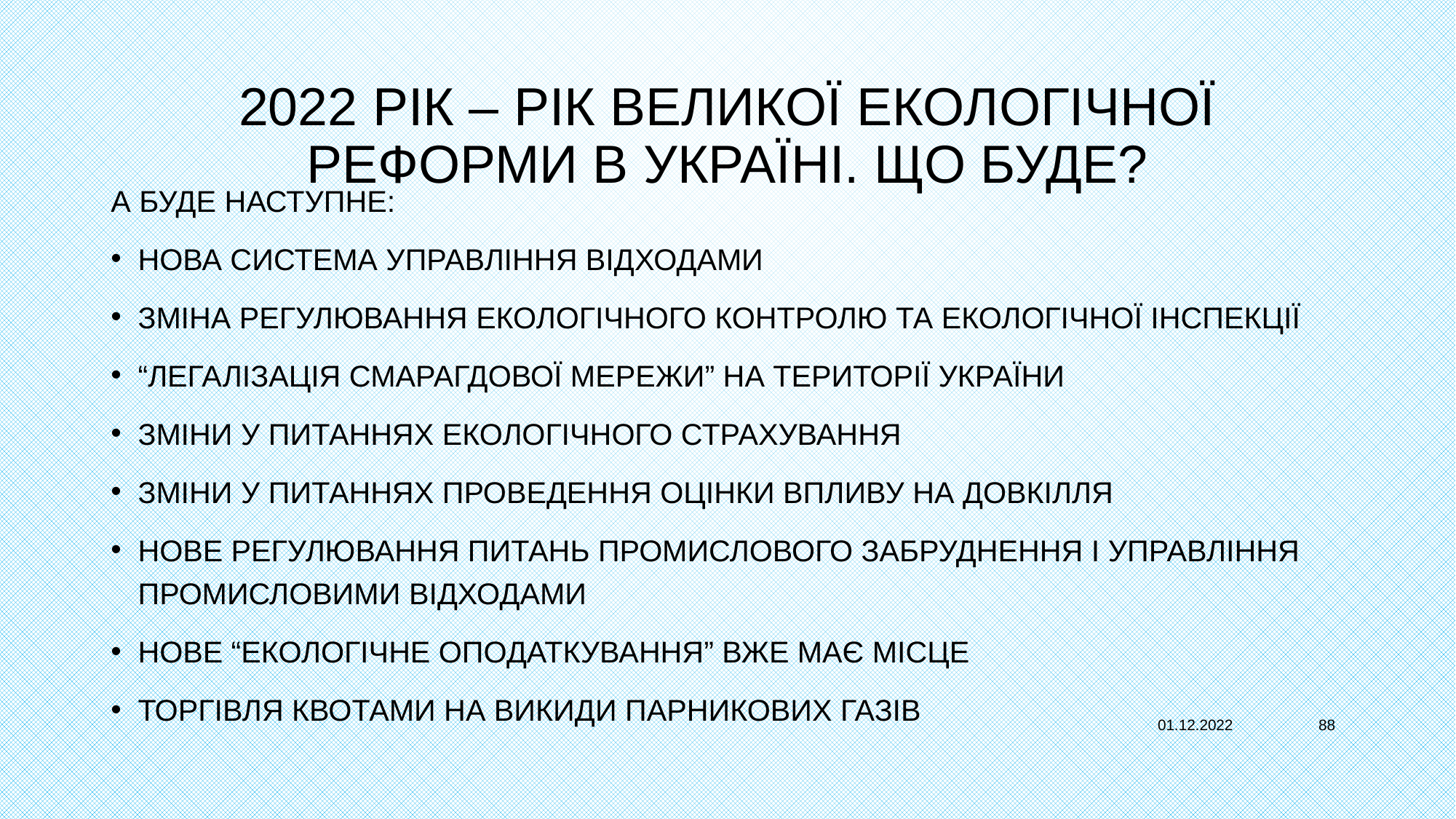

# 2022 рік – рік великої екологічної реформи в Україні. Що буде?
А буде наступне:
нова система управління відходами
зміна регулювання екологічного контролю та екологічної інспекції
“легалізація Смарагдової мережи” на території України
зміни у питаннях екологічного страхування
зміни у питаннях проведення оцінки впливу на довкілля
нове регулювання питань промислового забруднення і управління промисловими відходами
нове “екологічне оподаткування” вже має місце
торгівля квотами на викиди парникових газів

01.12.2022
88